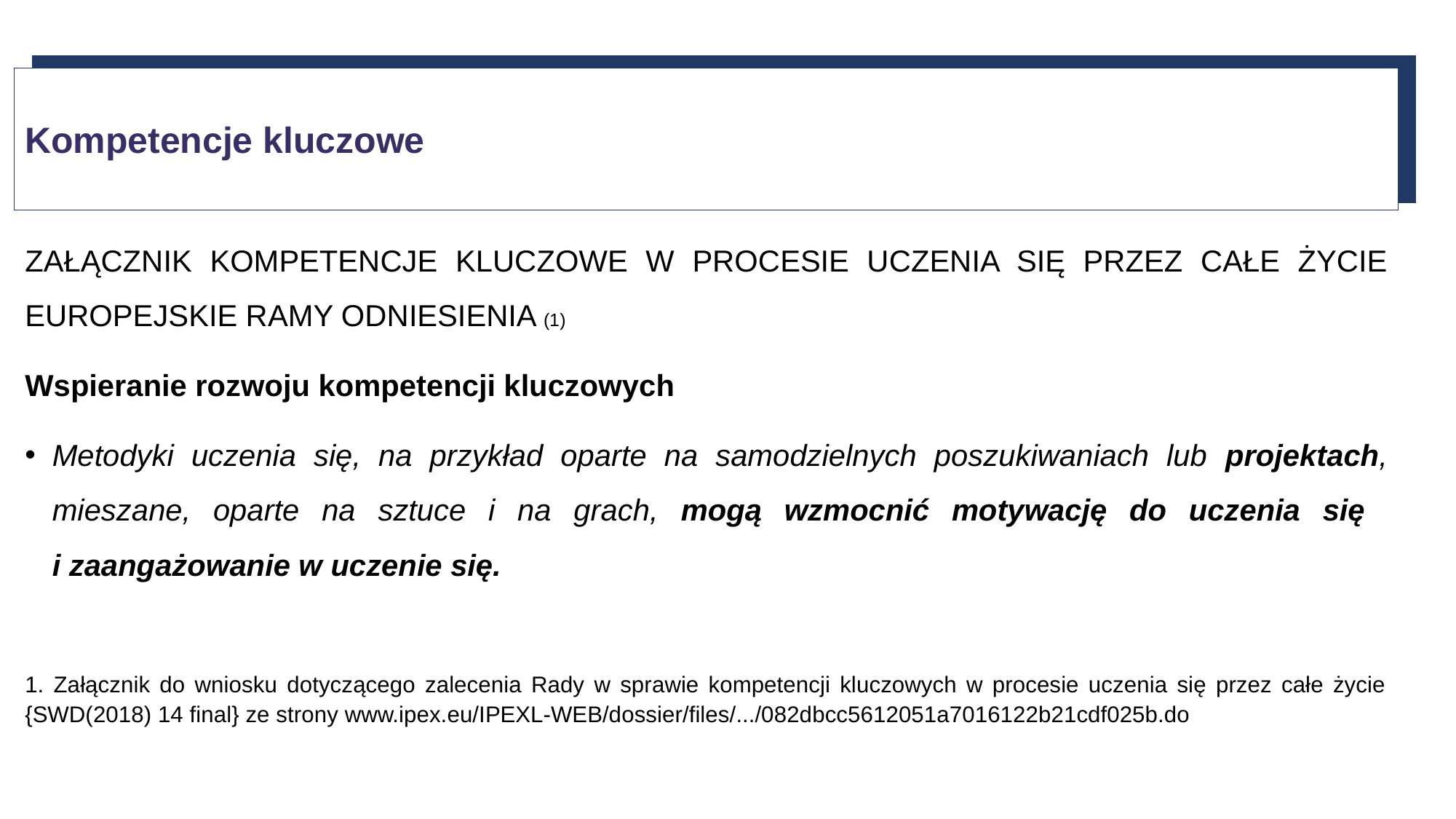

Kompetencje kluczowe

ZAŁĄCZNIK KOMPETENCJE KLUCZOWE W PROCESIE UCZENIA SIĘ PRZEZ CAŁE ŻYCIE EUROPEJSKIE RAMY ODNIESIENIA (1)
Wspieranie rozwoju kompetencji kluczowych
Metodyki uczenia się, na przykład oparte na samodzielnych poszukiwaniach lub projektach, mieszane, oparte na sztuce i na grach, mogą wzmocnić motywację do uczenia się
i zaangażowanie w uczenie się.

1. Załącznik do wniosku dotyczącego zalecenia Rady w sprawie kompetencji kluczowych w procesie uczenia się przez całe życie {SWD(2018) 14 final} ze strony www.ipex.eu/IPEXL-WEB/dossier/files/.../082dbcc5612051a7016122b21cdf025b.do